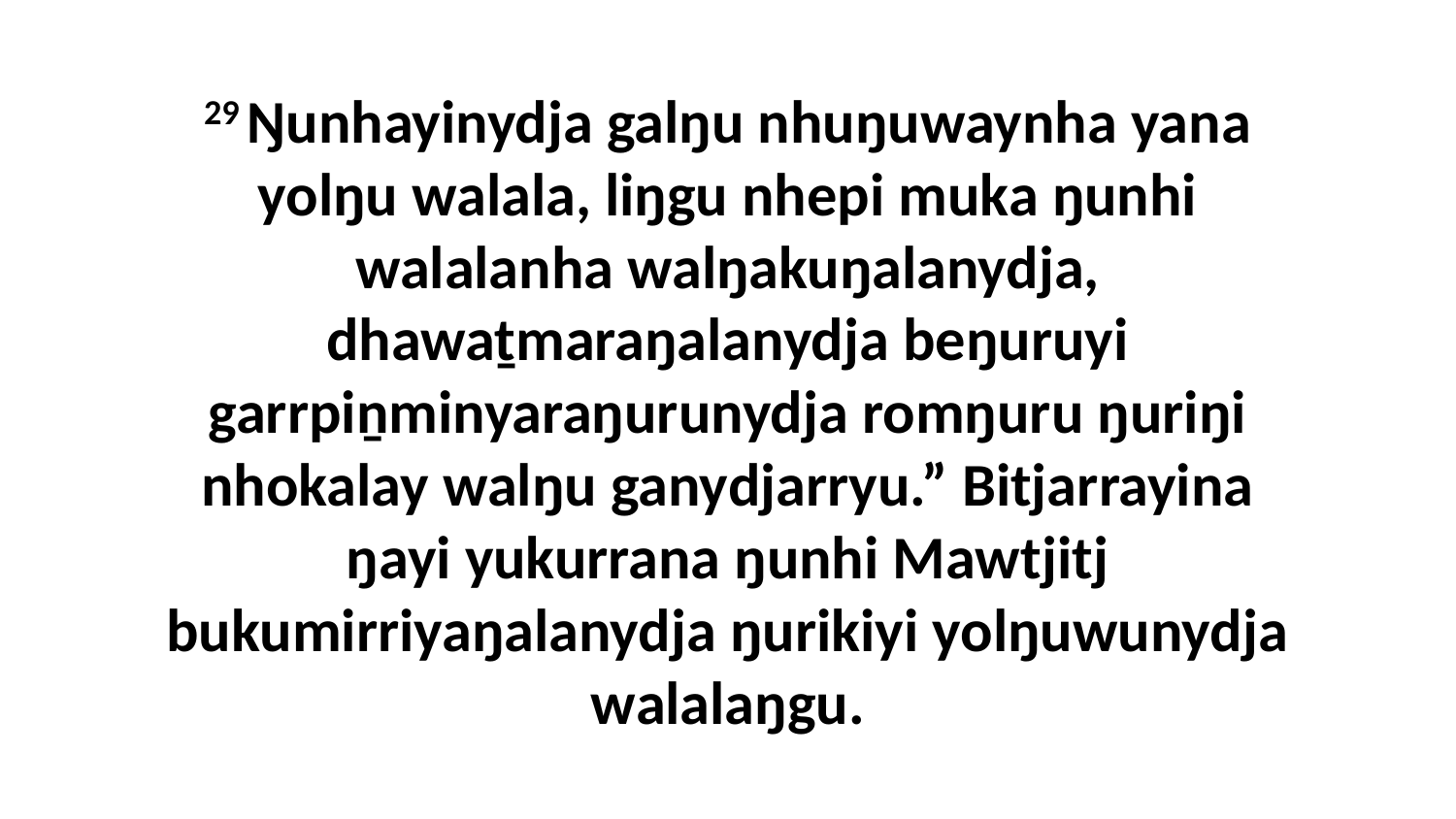

29 Ŋunhayinydja galŋu nhuŋuwaynha yana yolŋu walala, liŋgu nhepi muka ŋunhi walalanha walŋakuŋalanydja, dhawaṯmaraŋalanydja beŋuruyi garrpiṉminyaraŋurunydja romŋuru ŋuriŋi nhokalay walŋu ganydjarryu.” Bitjarrayina ŋayi yukurrana ŋunhi Mawtjitj bukumirriyaŋalanydja ŋurikiyi yolŋuwunydja walalaŋgu.